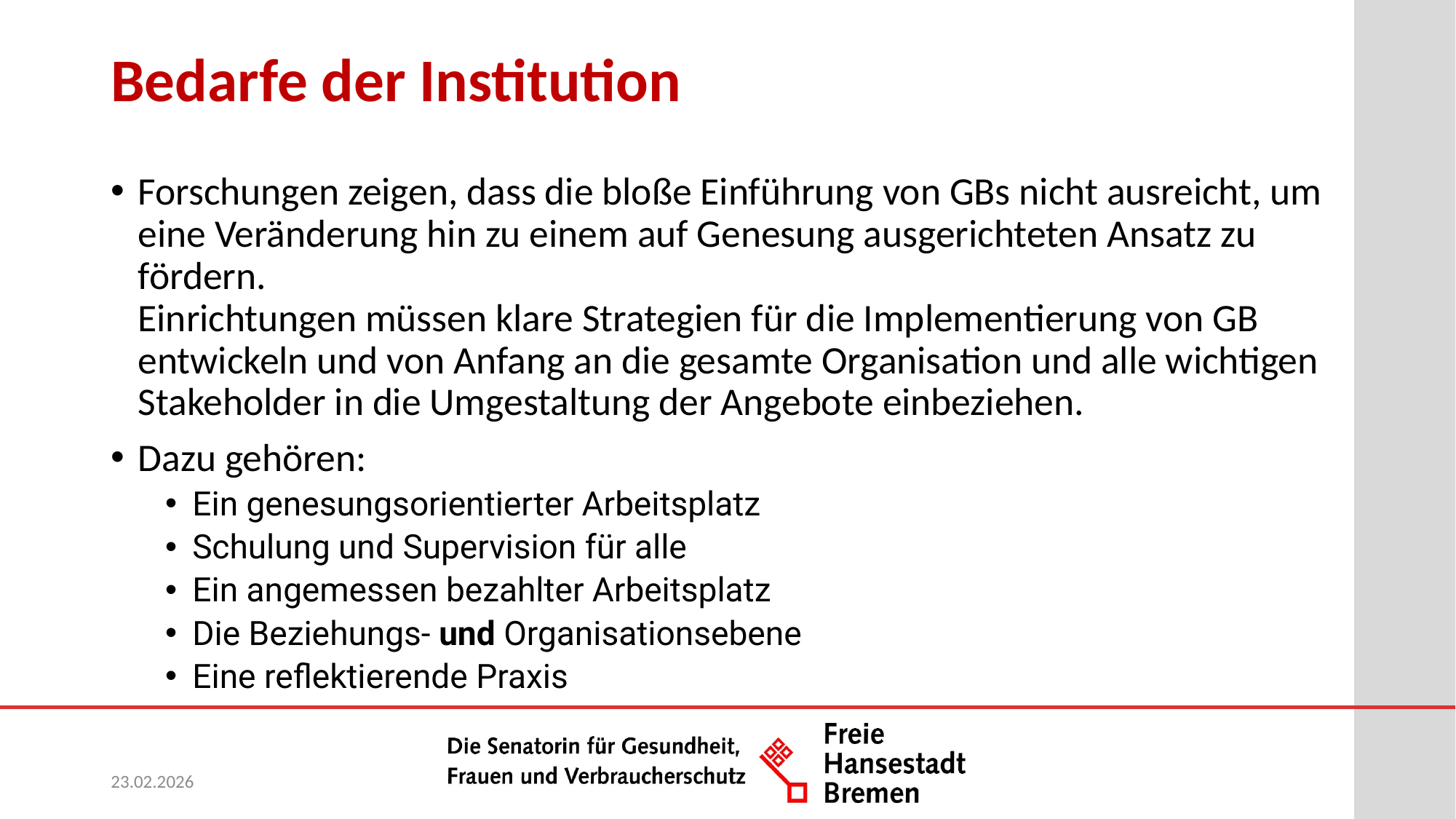

# Bedarfe der Institution
Forschungen zeigen, dass die bloße Einführung von GBs nicht ausreicht, um eine Veränderung hin zu einem auf Genesung ausgerichteten Ansatz zu fördern.
Einrichtungen müssen klare Strategien für die Implementierung von GB entwickeln und von Anfang an die gesamte Organisation und alle wichtigen Stakeholder in die Umgestaltung der Angebote einbeziehen.
Dazu gehören:
Ein genesungsorientierter Arbeitsplatz
Schulung und Supervision für alle
Ein angemessen bezahlter Arbeitsplatz
Die Beziehungs- und Organisationsebene
Eine reflektierende Praxis
23.02.2026